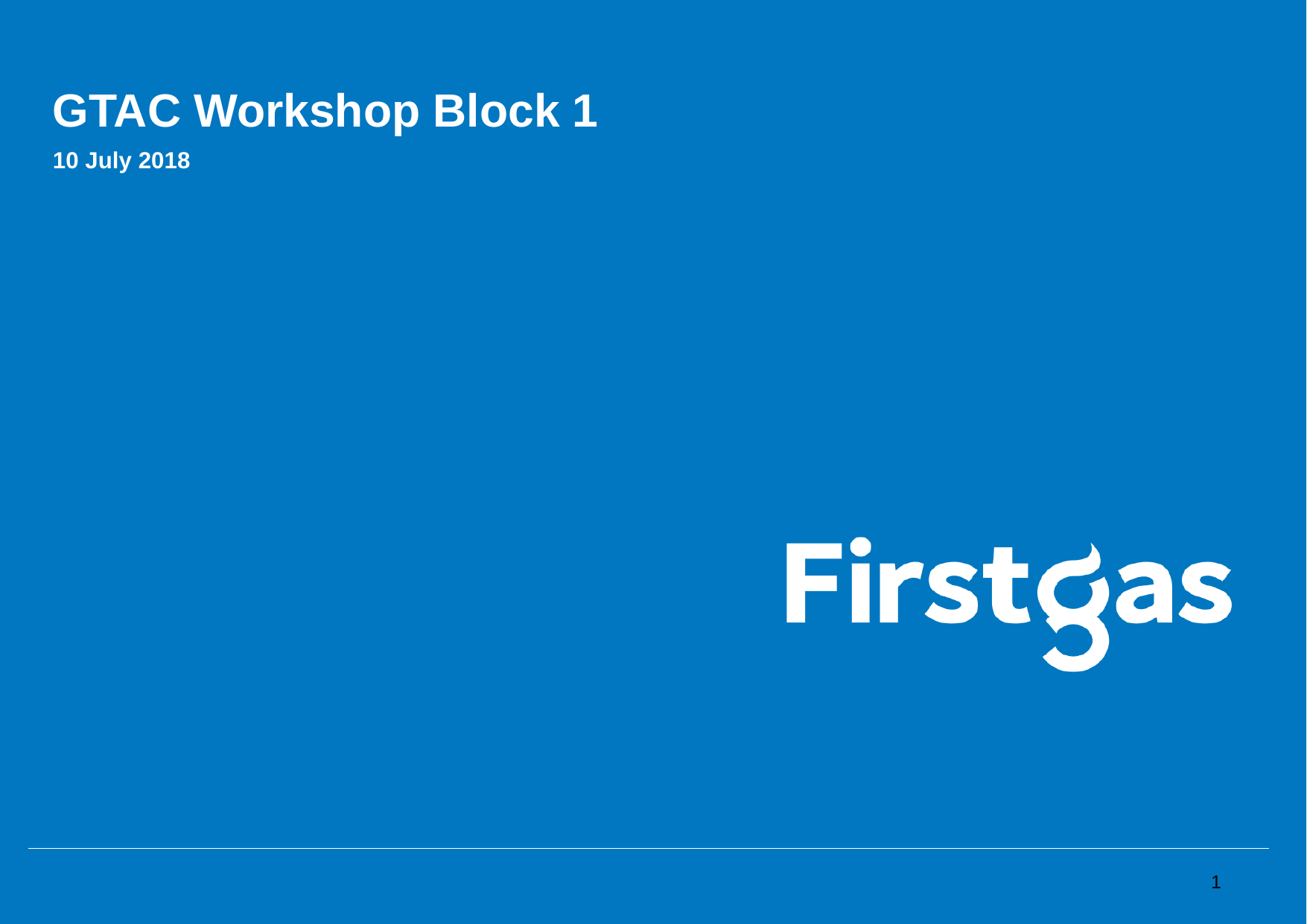

# GTAC Workshop Block 1
10 July 2018